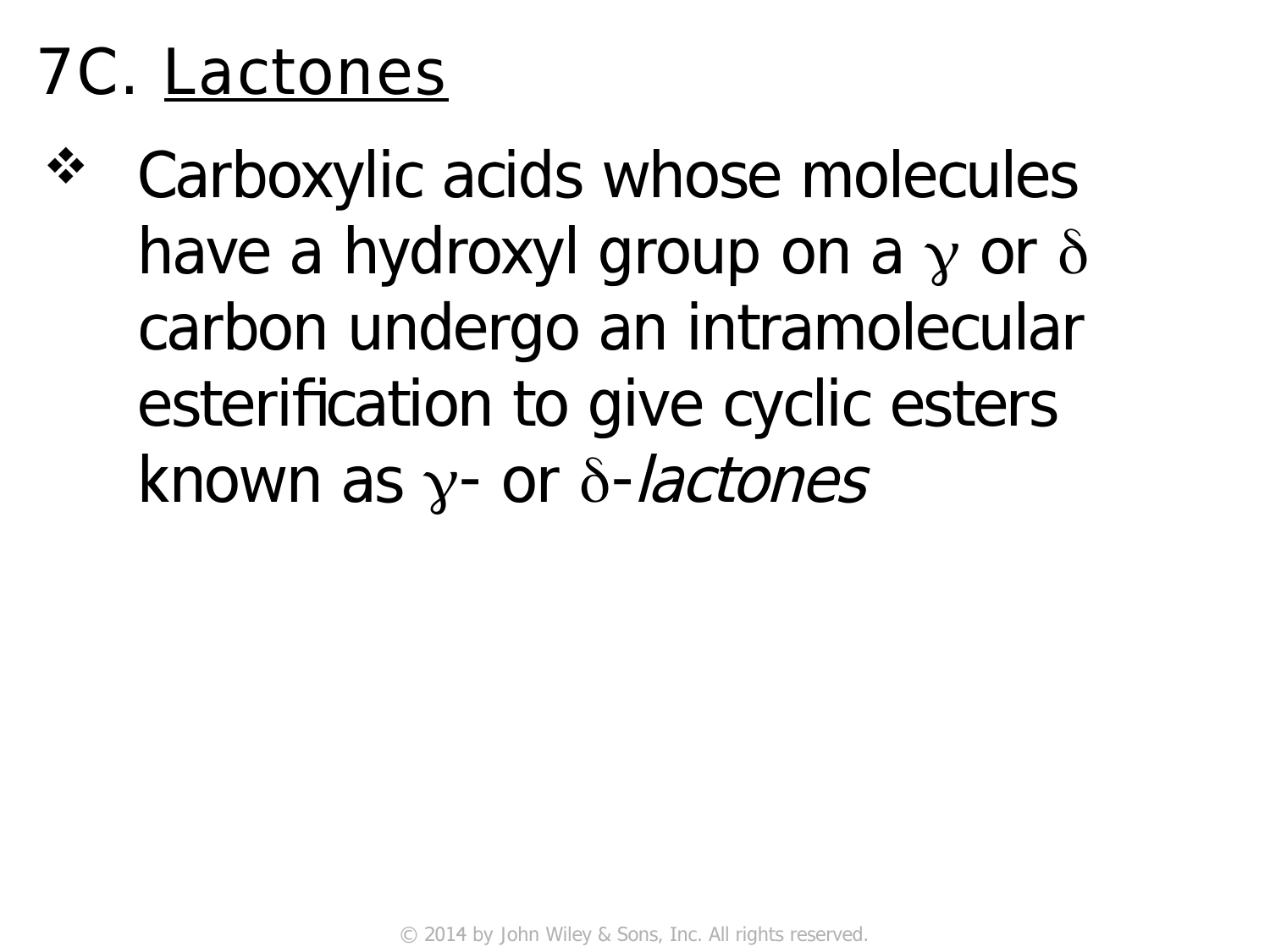

7C.	Lactones
Carboxylic acids whose molecules have a hydroxyl group on a γ or δ carbon undergo an intramolecular esterification to give cyclic esters known as γ- or δ-lactones
© 2014 by John Wiley & Sons, Inc. All rights reserved.